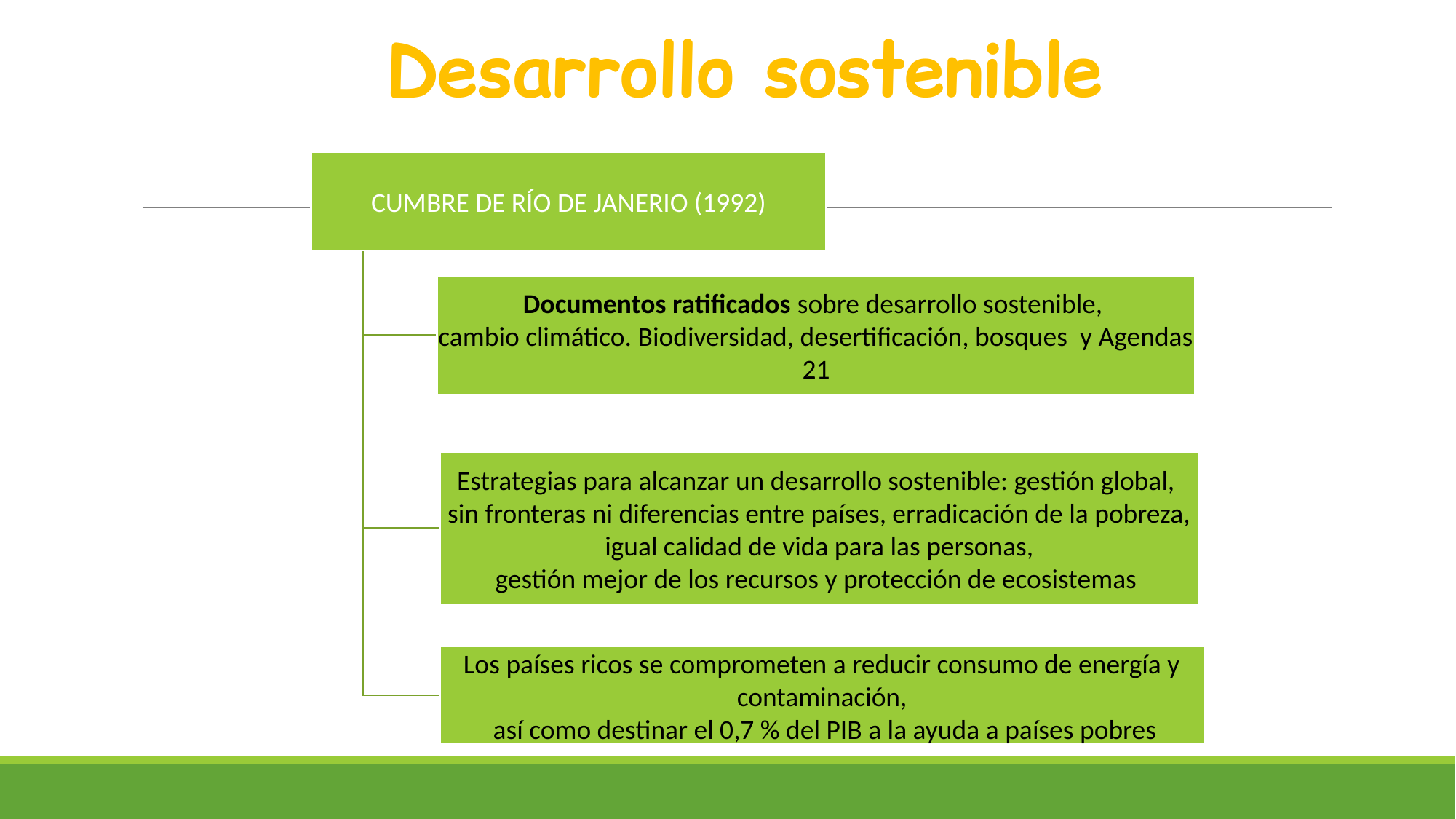

# Desarrollo sostenible
CUMBRE DE RÍO DE JANERIO (1992)
Documentos ratificados sobre desarrollo sostenible,
cambio climático. Biodiversidad, desertificación, bosques  y Agendas 21
Estrategias para alcanzar un desarrollo sostenible: gestión global,
sin fronteras ni diferencias entre países, erradicación de la pobreza,
 igual calidad de vida para las personas,
gestión mejor de los recursos y protección de ecosistemas
Los países ricos se comprometen a reducir consumo de energía y contaminación,
 así como destinar el 0,7 % del PIB a la ayuda a países pobres